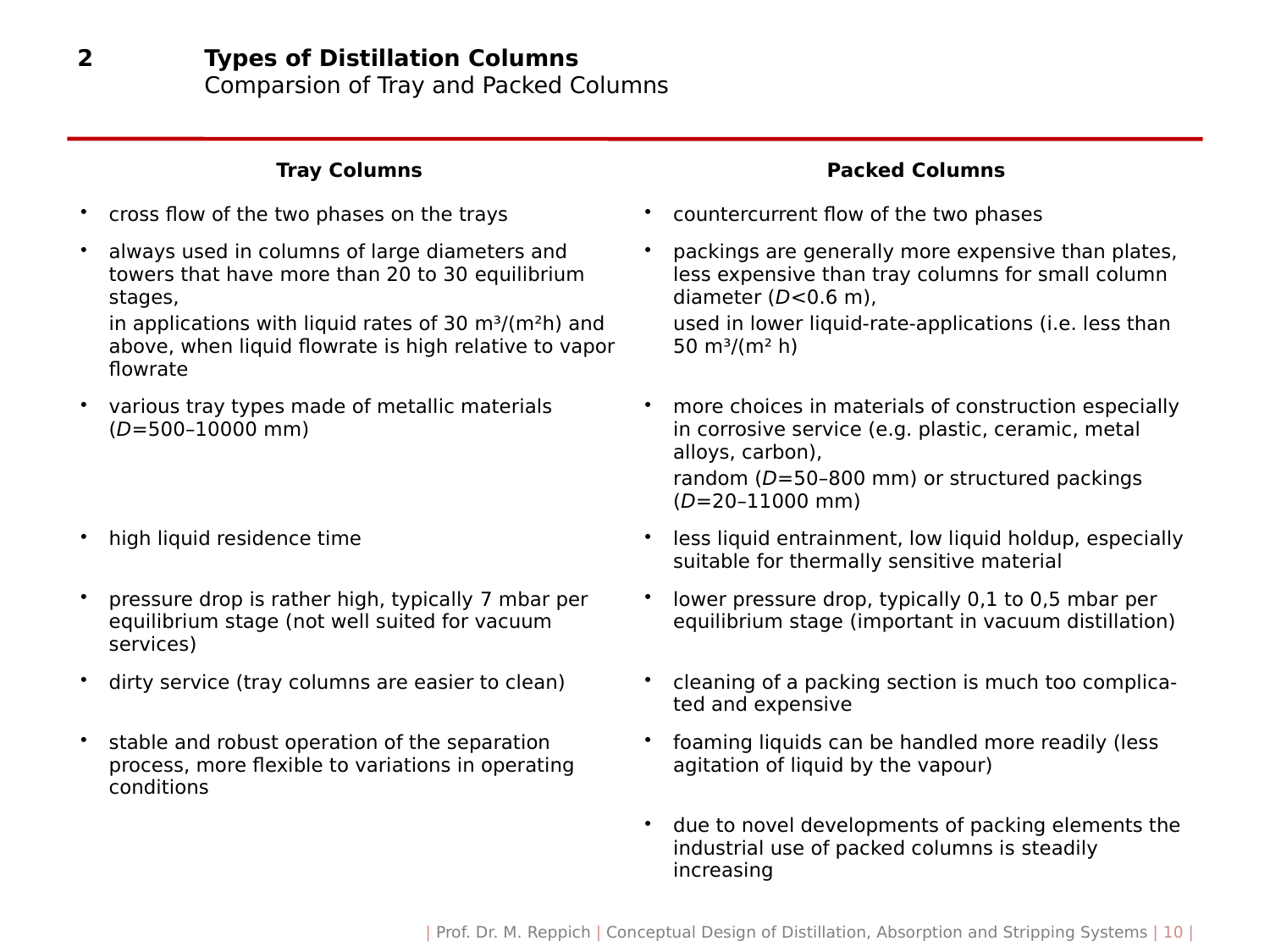

# 2	Types of Distillation Columns Comparsion of Tray and Packed Columns
| Tray Columns |  | Packed Columns |  |
| --- | --- | --- | --- |
|  | cross flow of the two phases on the trays |  | countercurrent flow of the two phases |
|  | always used in columns of large diameters and towers that have more than 20 to 30 equilibrium stages, in applications with liquid rates of 30 m³/(m²h) and above, when liquid flowrate is high relative to vapor flowrate |  | packings are generally more expensive than plates, less expensive than tray columns for small column diameter (D<0.6 m), used in lower liquid-rate-applications (i.e. less than 50 m³/(m² h) |
|  | various tray types made of metallic materials (D=500–10000 mm) |  | more choices in materials of construction especially in corrosive service (e.g. plastic, ceramic, metal alloys, carbon), random (D=50–800 mm) or structured packings (D=20–11000 mm) |
|  | high liquid residence time |  | less liquid entrainment, low liquid holdup, especially suitable for thermally sensitive material |
|  | pressure drop is rather high, typically 7 mbar per equilibrium stage (not well suited for vacuum services) |  | lower pressure drop, typically 0,1 to 0,5 mbar per equilibrium stage (important in vacuum distillation) |
|  | dirty service (tray columns are easier to clean) |  | cleaning of a packing section is much too complica-ted and expensive |
|  | stable and robust operation of the separation process, more flexible to variations in operating conditions |  | foaming liquids can be handled more readily (less agitation of liquid by the vapour) |
|  |  |  | due to novel developments of packing elements the industrial use of packed columns is steadily increasing |
| Prof. Dr. M. Reppich | Conceptual Design of Distillation, Absorption and Stripping Systems | 10 |